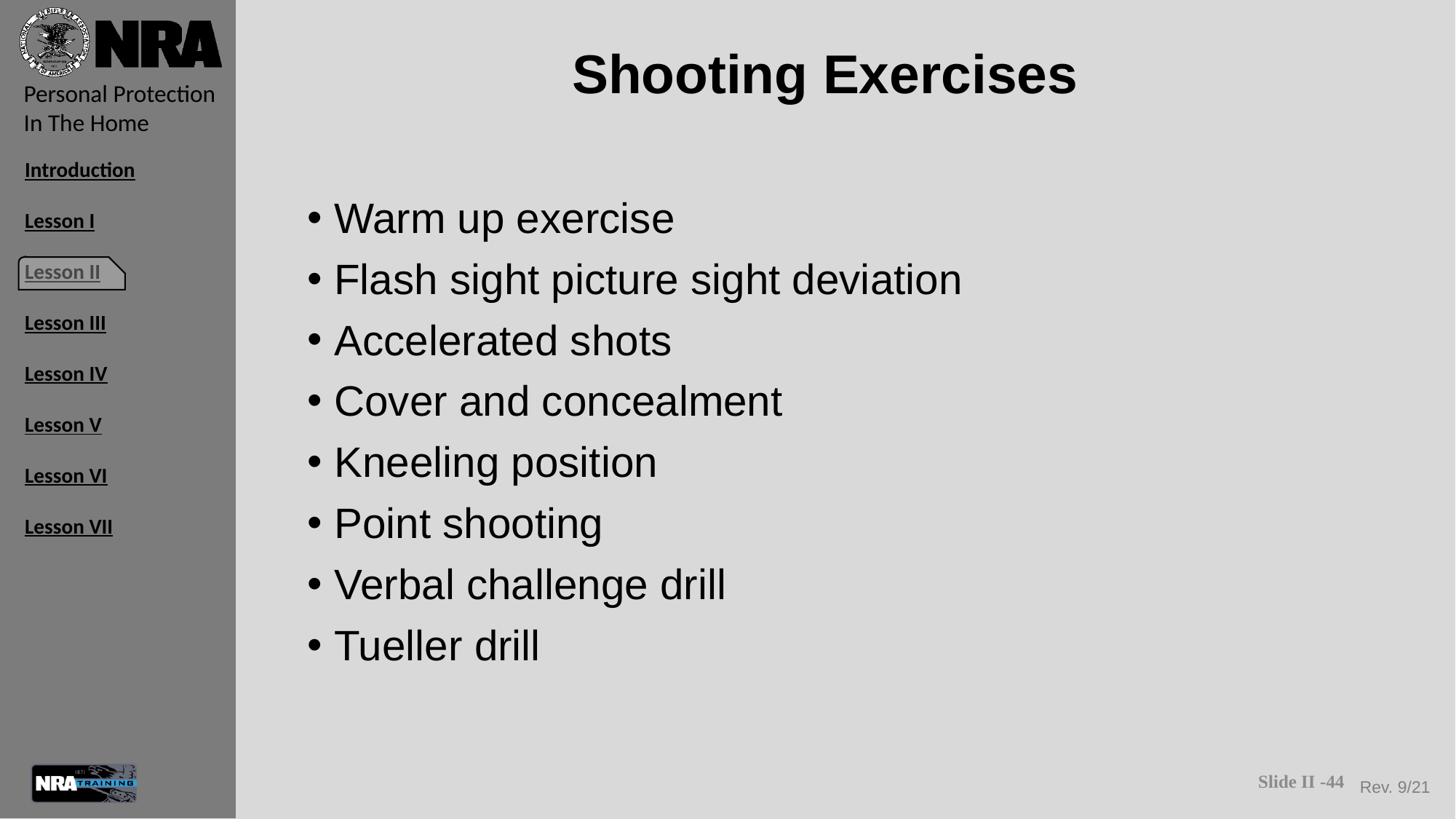

# Shooting Exercises
Warm up exercise
Flash sight picture sight deviation
Accelerated shots
Cover and concealment
Kneeling position
Point shooting
Verbal challenge drill
Tueller drill

Slide II -44